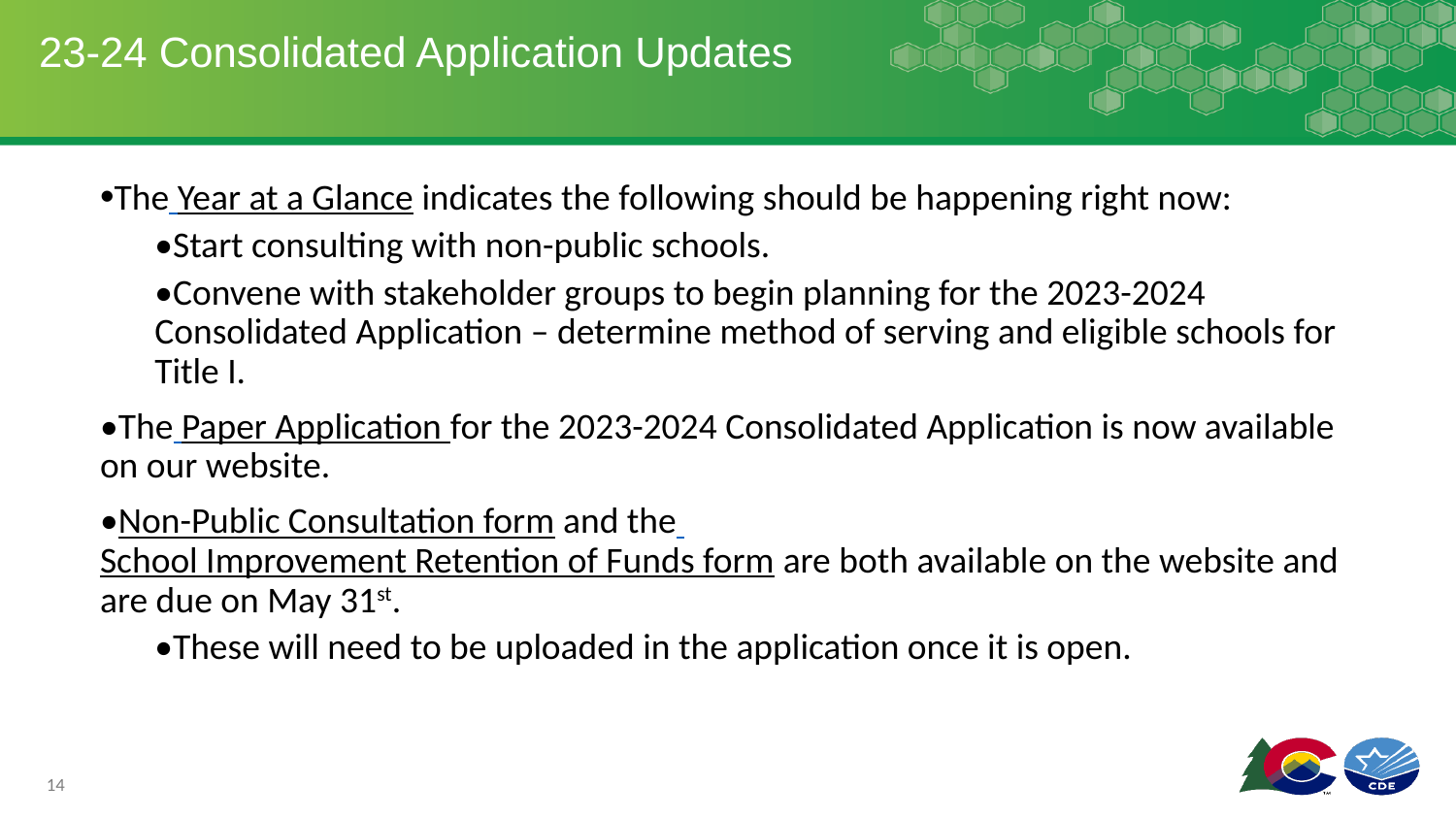

# 23-24 Consolidated Application Updates
•The Year at a Glance indicates the following should be happening right now:
•Start consulting with non-public schools.
•Convene with stakeholder groups to begin planning for the 2023-2024 Consolidated Application – determine method of serving and eligible schools for Title I.
•The Paper Application for the 2023-2024 Consolidated Application is now available on our website.
•Non-Public Consultation form and the School Improvement Retention of Funds form are both available on the website and are due on May 31st.
•These will need to be uploaded in the application once it is open.
14